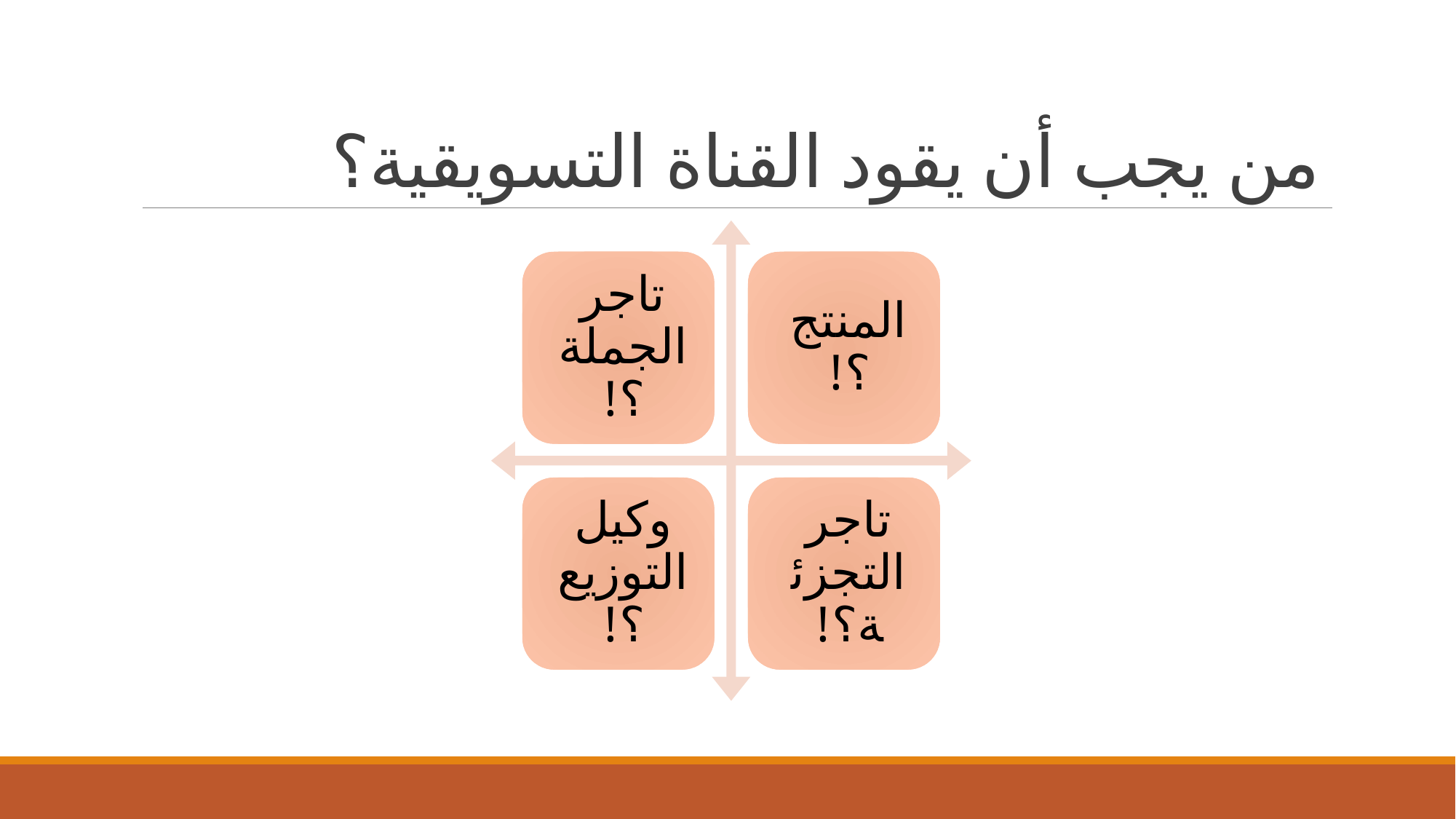

# من يجب أن يقود القناة التسويقية؟
تاجر الجملة؟!
المنتج؟!
وكيل التوزيع؟!
تاجر التجزئة؟!